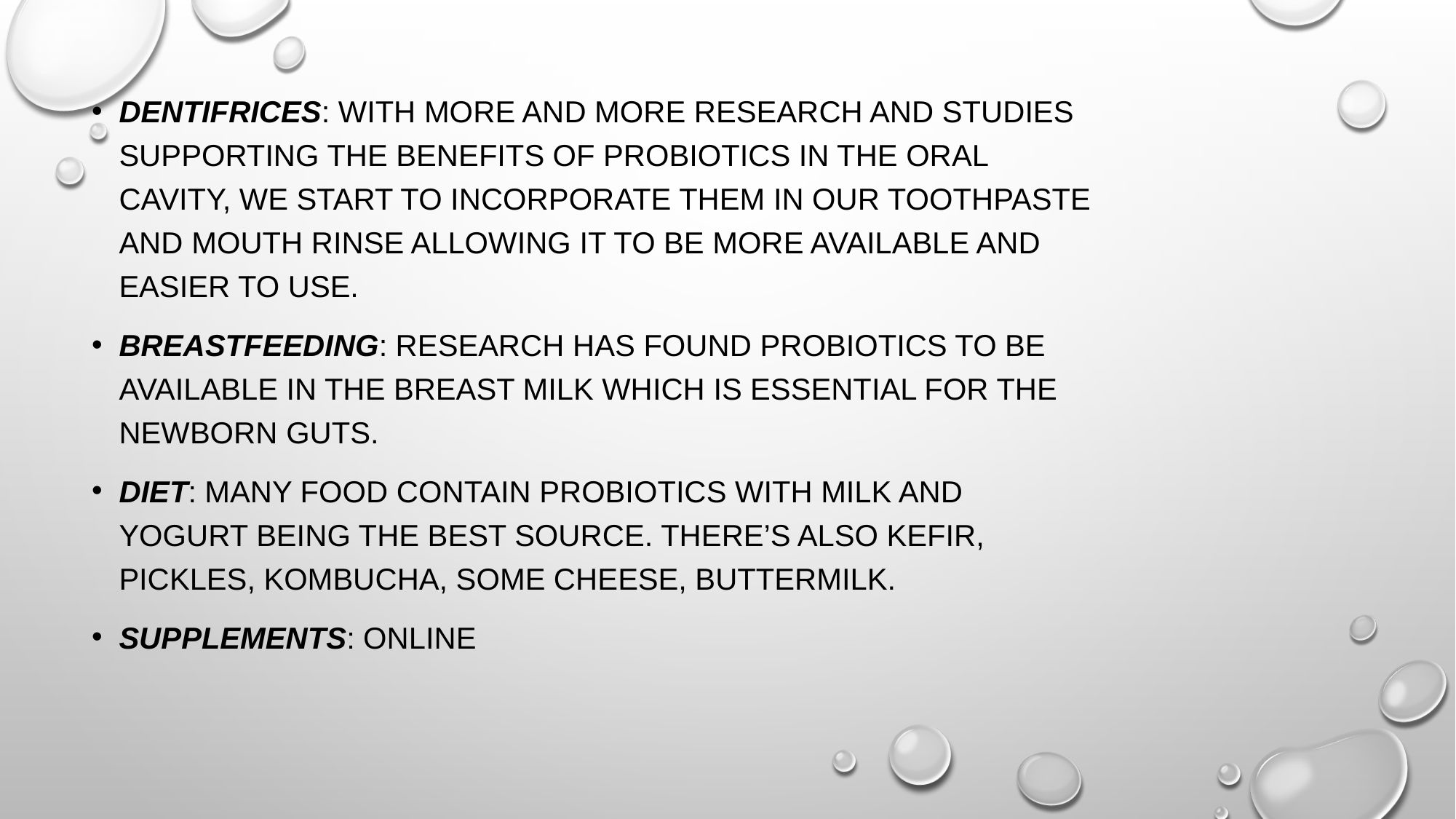

Dentifrices: With more and more research and studies supporting the benefits of probiotics in the oral cavity, we start to incorporate them in our toothpaste and mouth rinse allowing it to be more available and easier to use.
Breastfeeding: Research has found probiotics to be available in the breast milk which is essential for the newborn guts.
Diet: Many food contain probiotics with Milk and yogurt being the best source. There’s also Kefir, pickles, Kombucha, some cheese, buttermilk.
Supplements: Online